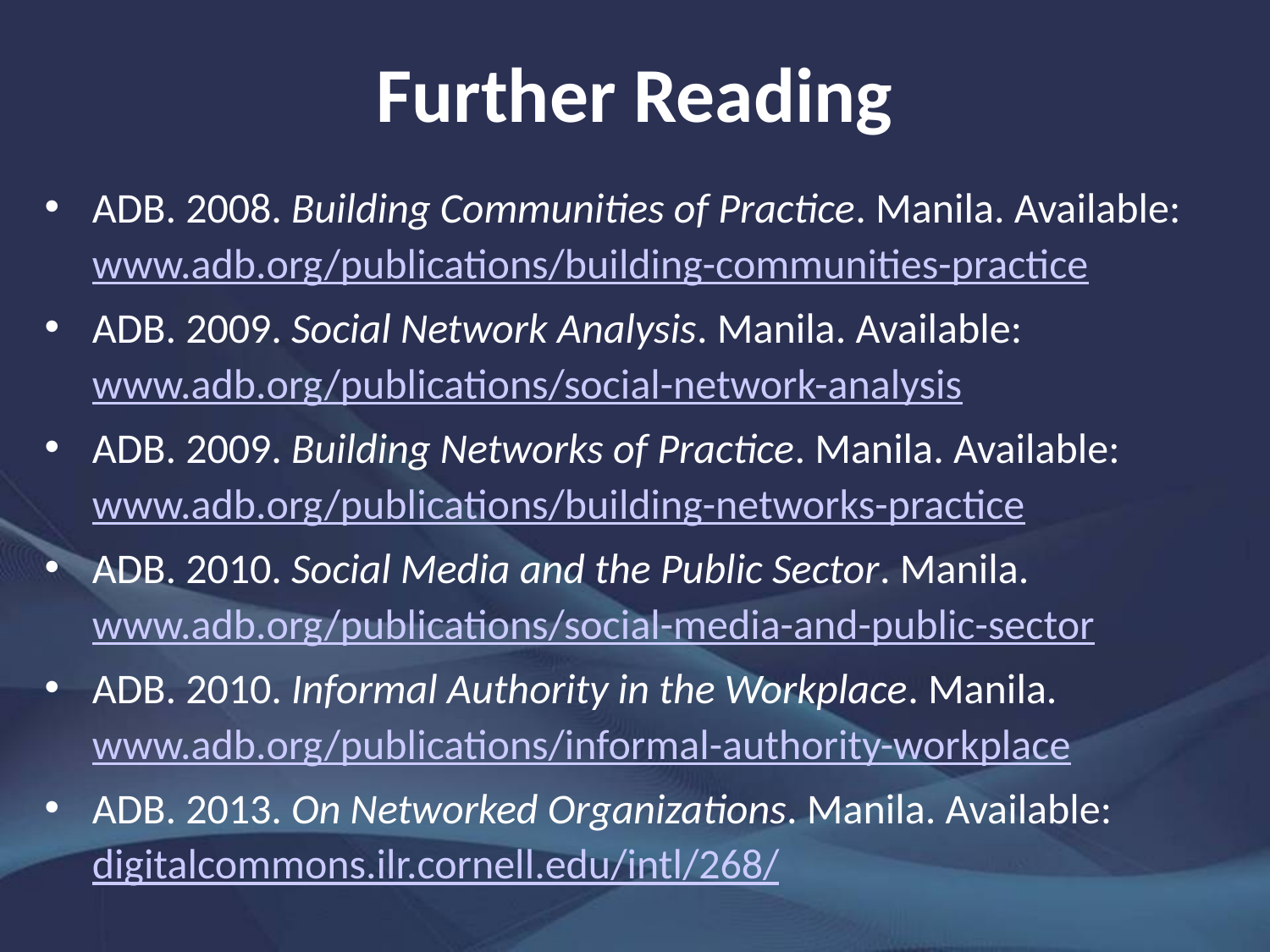

Further Reading
ADB. 2008. Building Communities of Practice. Manila. Available: www.adb.org/publications/building-communities-practice
ADB. 2009. Social Network Analysis. Manila. Available: www.adb.org/publications/social-network-analysis
ADB. 2009. Building Networks of Practice. Manila. Available: www.adb.org/publications/building-networks-practice
ADB. 2010. Social Media and the Public Sector. Manila. www.adb.org/publications/social-media-and-public-sector
ADB. 2010. Informal Authority in the Workplace. Manila. www.adb.org/publications/informal-authority-workplace
ADB. 2013. On Networked Organizations. Manila. Available: digitalcommons.ilr.cornell.edu/intl/268/